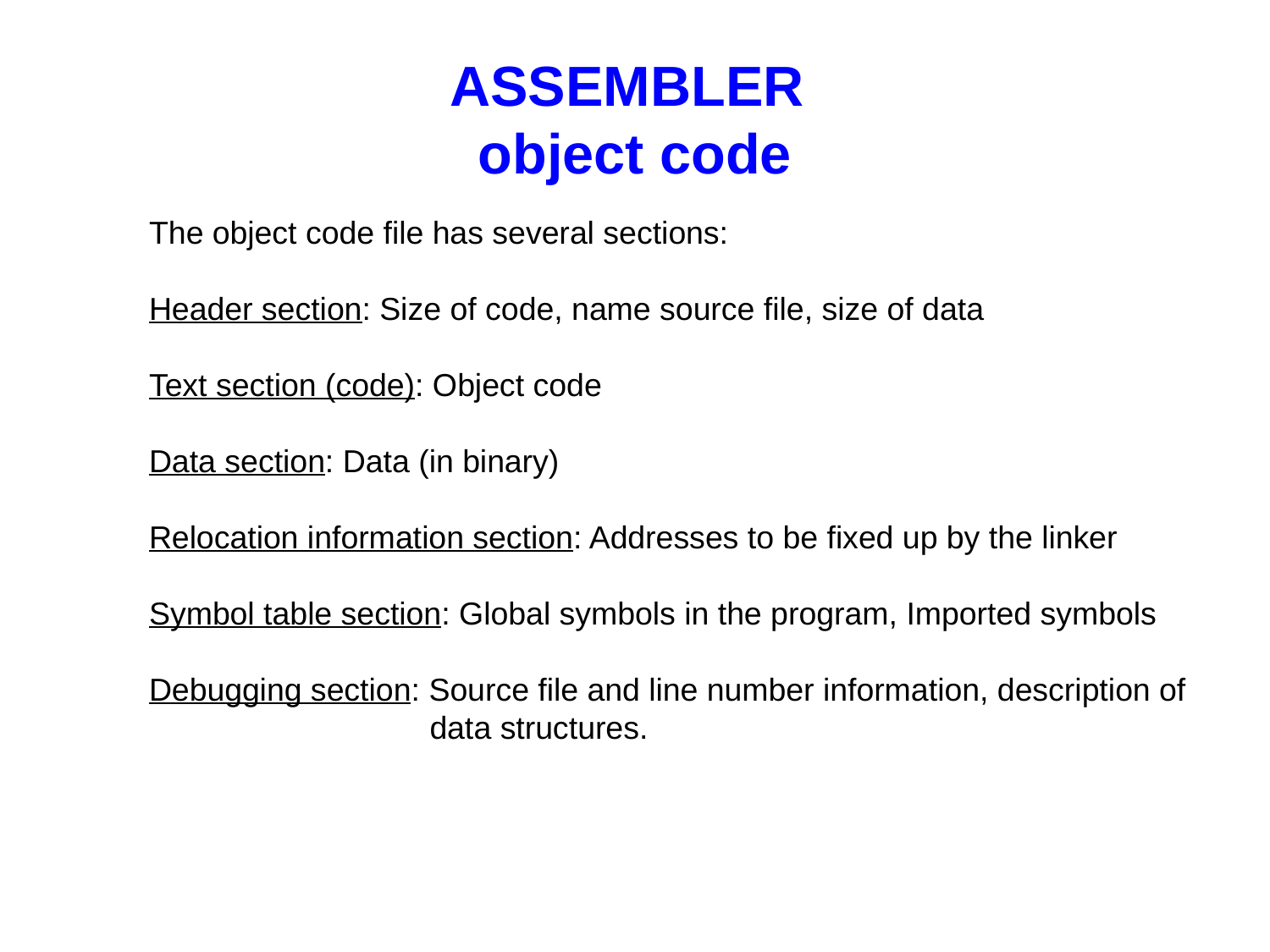

# ASSEMBLER object code
The object code file has several sections:

Header section: Size of code, name source file, size of data

Text section (code): Object code

Data section: Data (in binary)

Relocation information section: Addresses to be fixed up by the linker

Symbol table section: Global symbols in the program, Imported symbols

Debugging section: Source file and line number information, description of
		   data structures.